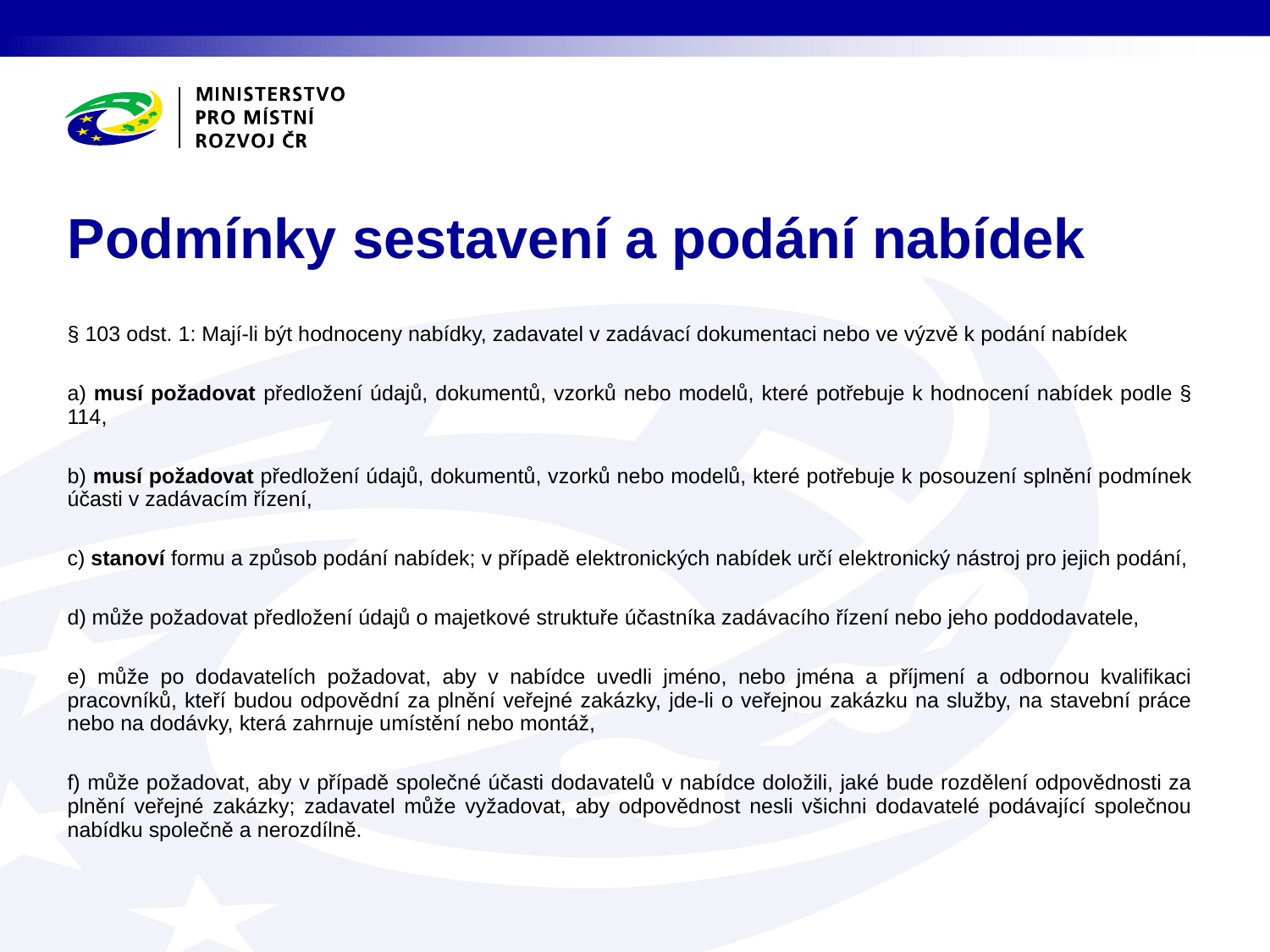

# Podmínky sestavení a podání nabídek
§ 103 odst. 1: Mají-li být hodnoceny nabídky, zadavatel v zadávací dokumentaci nebo ve výzvě k podání nabídek
a) musí požadovat předložení údajů, dokumentů, vzorků nebo modelů, které potřebuje k hodnocení nabídek podle § 114,
b) musí požadovat předložení údajů, dokumentů, vzorků nebo modelů, které potřebuje k posouzení splnění podmínek účasti v zadávacím řízení,
c) stanoví formu a způsob podání nabídek; v případě elektronických nabídek určí elektronický nástroj pro jejich podání,
d) může požadovat předložení údajů o majetkové struktuře účastníka zadávacího řízení nebo jeho poddodavatele,
e) může po dodavatelích požadovat, aby v nabídce uvedli jméno, nebo jména a příjmení a odbornou kvalifikaci pracovníků, kteří budou odpovědní za plnění veřejné zakázky, jde-li o veřejnou zakázku na služby, na stavební práce nebo na dodávky, která zahrnuje umístění nebo montáž,
f) může požadovat, aby v případě společné účasti dodavatelů v nabídce doložili, jaké bude rozdělení odpovědnosti za plnění veřejné zakázky; zadavatel může vyžadovat, aby odpovědnost nesli všichni dodavatelé podávající společnou nabídku společně a nerozdílně.